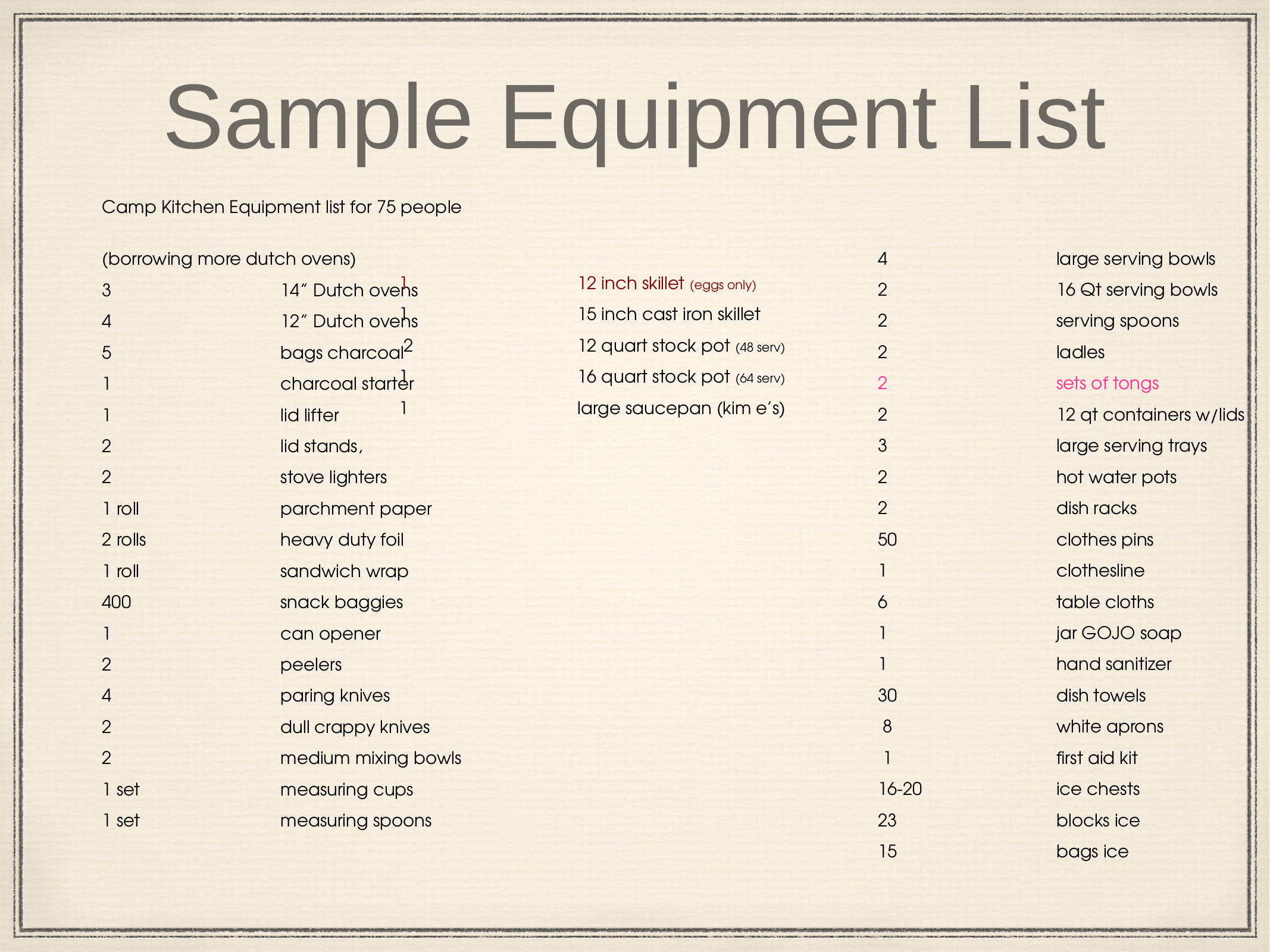

# Sample Equipment List
Camp Kitchen Equipment list for 75 people

(borrowing more dutch ovens)
3 		14” Dutch ovens
4 		12” Dutch ovens
5 		bags charcoal
1		charcoal starter
1		lid lifter
2		lid stands,
2		stove lighters
1 roll		parchment paper
2 rolls		heavy duty foil
1 roll		sandwich wrap
400		snack baggies
1		can opener
2 		peelers
4 		paring knives
2 		dull crappy knives
2 		medium mixing bowls
1 set		measuring cups
1 set		measuring spoons
4 		large serving bowls
2		16 Qt serving bowls
2 		serving spoons
2 		ladles
2		sets of tongs
2 		12 qt containers w/lids
3 		large serving trays
2 		hot water pots
2		dish racks
50 		clothes pins
1		clothesline
6		table cloths
1		jar GOJO soap
1 		hand sanitizer
30 		dish towels
 8 		white aprons
 1		first aid kit
16-20		ice chests
23	 	blocks ice
15	 	bags ice
1 		12 inch skillet (eggs only)
1 		15 inch cast iron skillet
 2		12 quart stock pot (48 serv)
1		16 quart stock pot (64 serv)
1 		large saucepan (kim e’s)